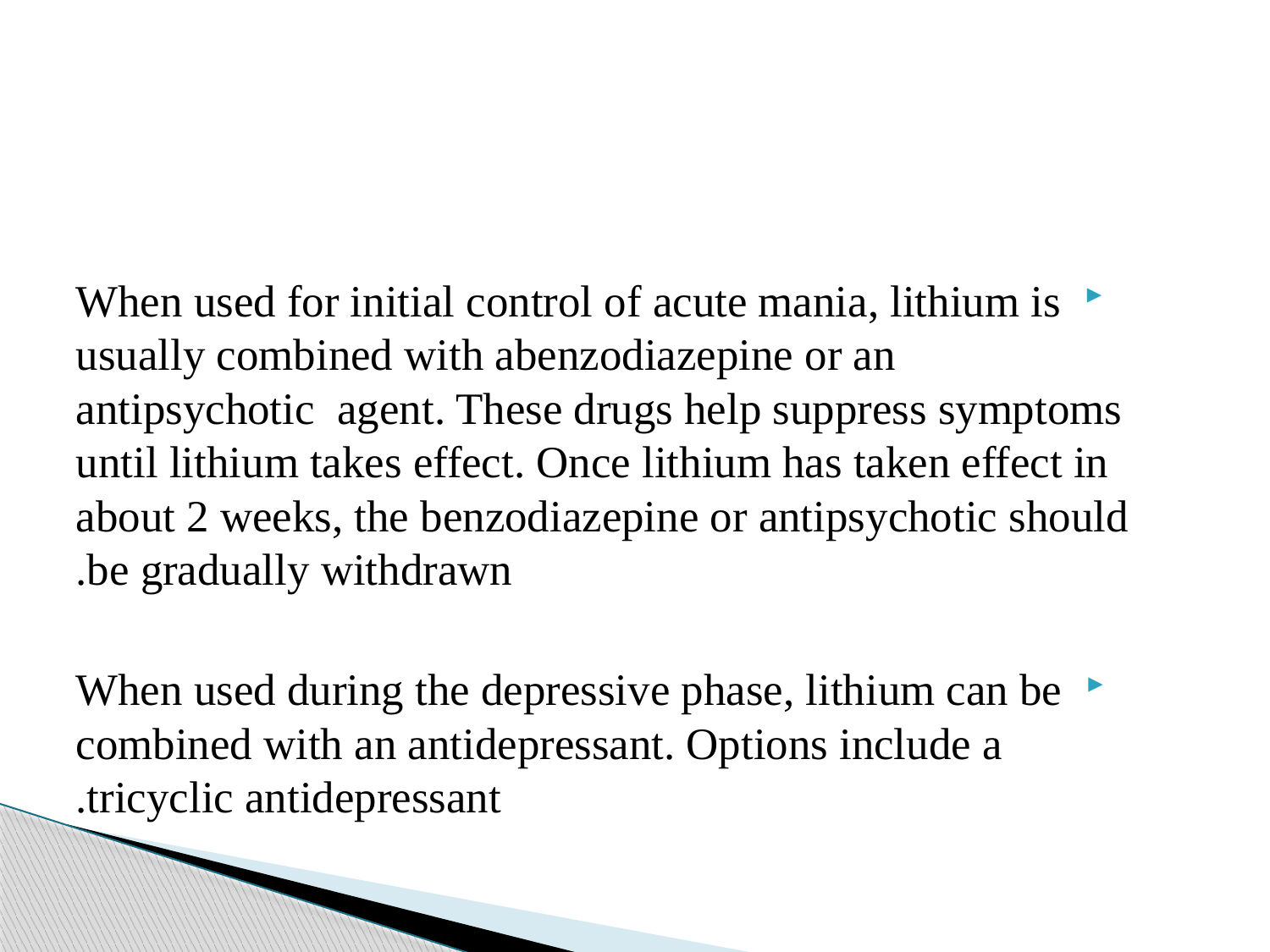

When used for initial control of acute mania, lithium is usually combined with abenzodiazepine or an antipsychotic  agent. These drugs help suppress symptoms until lithium takes effect. Once lithium has taken effect in about 2 weeks, the benzodiazepine or antipsychotic should be gradually withdrawn.

When used during the depressive phase, lithium can be combined with an antidepressant. Options include a tricyclic antidepressant.